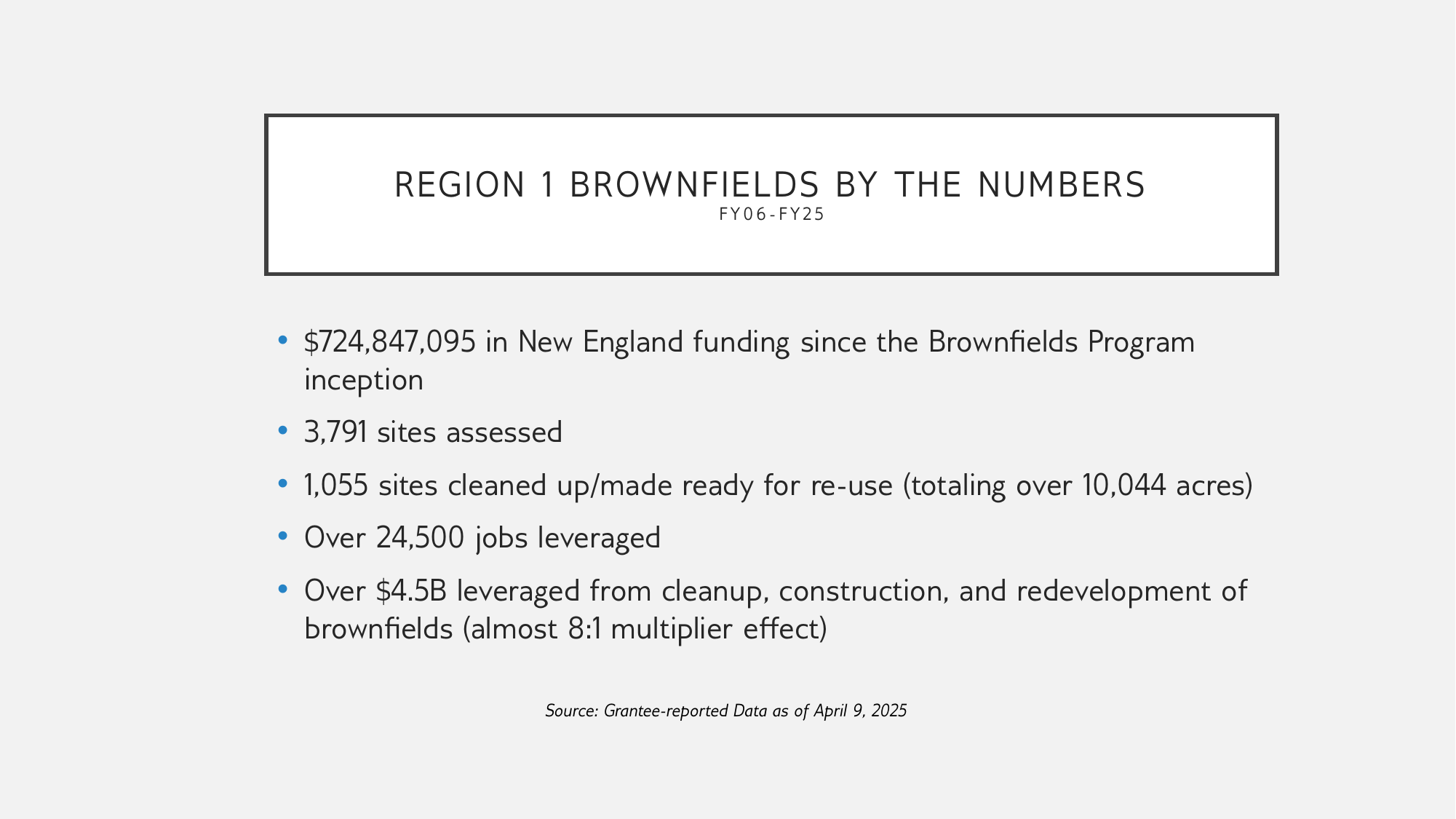

# Region 1 Brownfields by the numbers FY06-FY25
$724,847,095 in New England funding ​since the Brownfields Program inception
3,791 sites assessed
1,055 sites cleaned up/made ready for re-use (totaling over 10,044 acres)
Over 24,500 jobs leveraged
Over $4.5B leveraged from cleanup, construction, and redevelopment of brownfields (almost 8:1 multiplier effect)
Source: Grantee-reported Data as of April 9, 2025